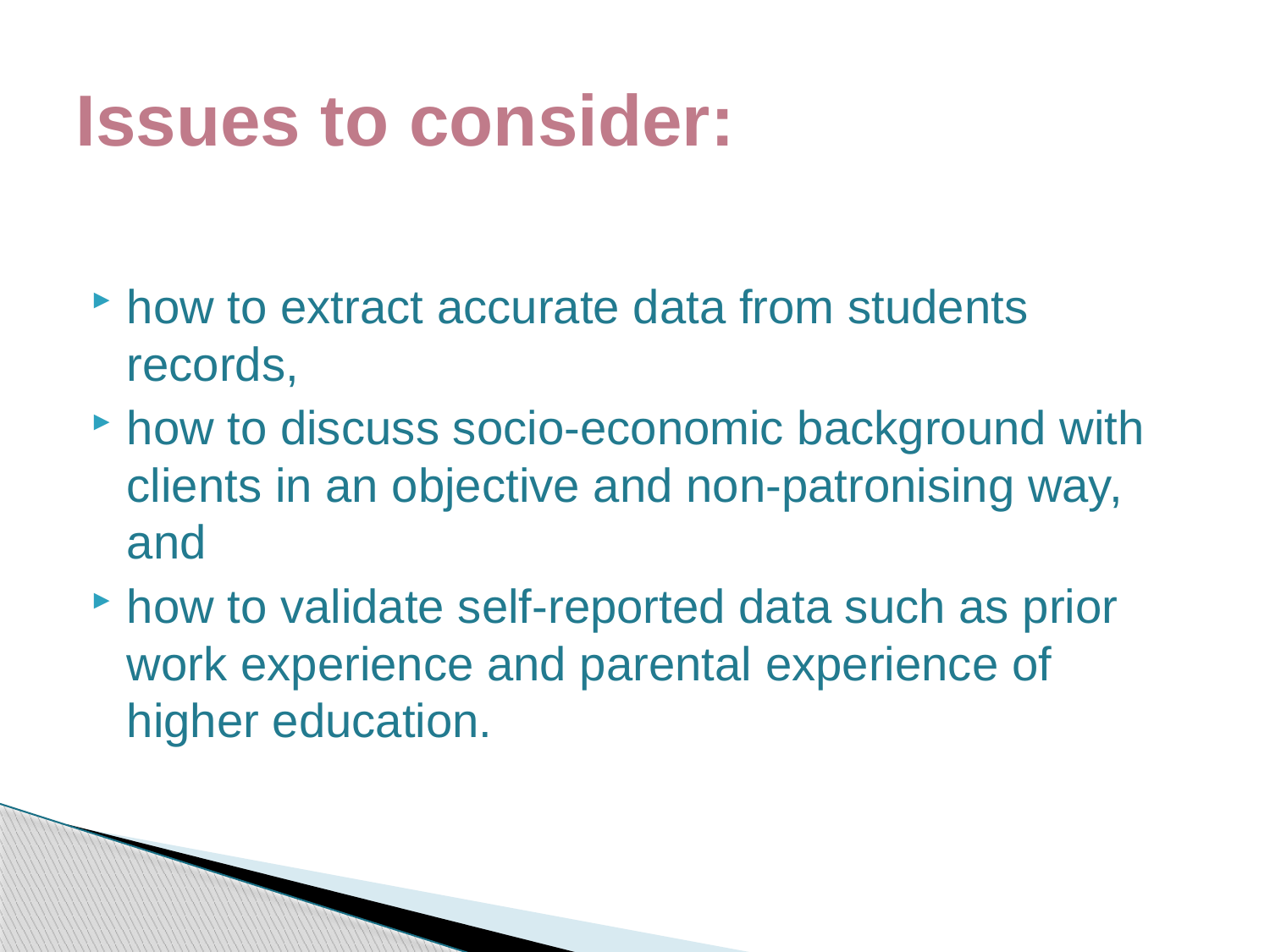

# Issues to consider:

how to extract accurate data from students records,
how to discuss socio-economic background with clients in an objective and non-patronising way, and
how to validate self-reported data such as prior work experience and parental experience of higher education.